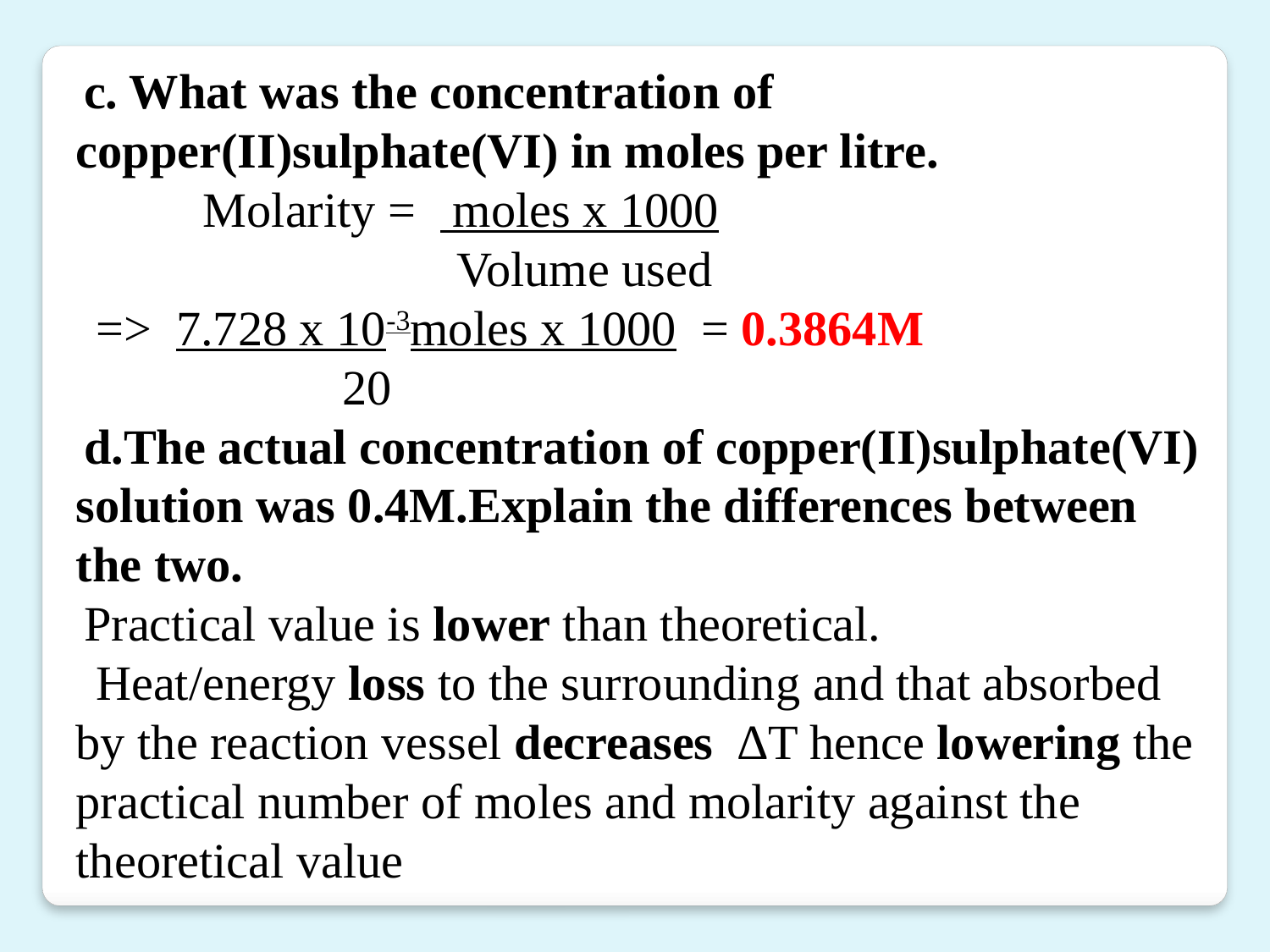

c. What was the concentration of copper(II)sulphate(VI) in moles per litre.
	Molarity =   moles x 1000
			Volume used
 =>  7.728 x 10-3moles x 1000  = 0.3864M
		 20
d.The actual concentration of copper(II)sulphate(VI) solution was 0.4M.Explain the differences between the two.
Practical value is lower than theoretical.
 Heat/energy loss to the surrounding and that absorbed by the reaction vessel decreases  ∆T hence lowering the practical number of moles and molarity against the theoretical value